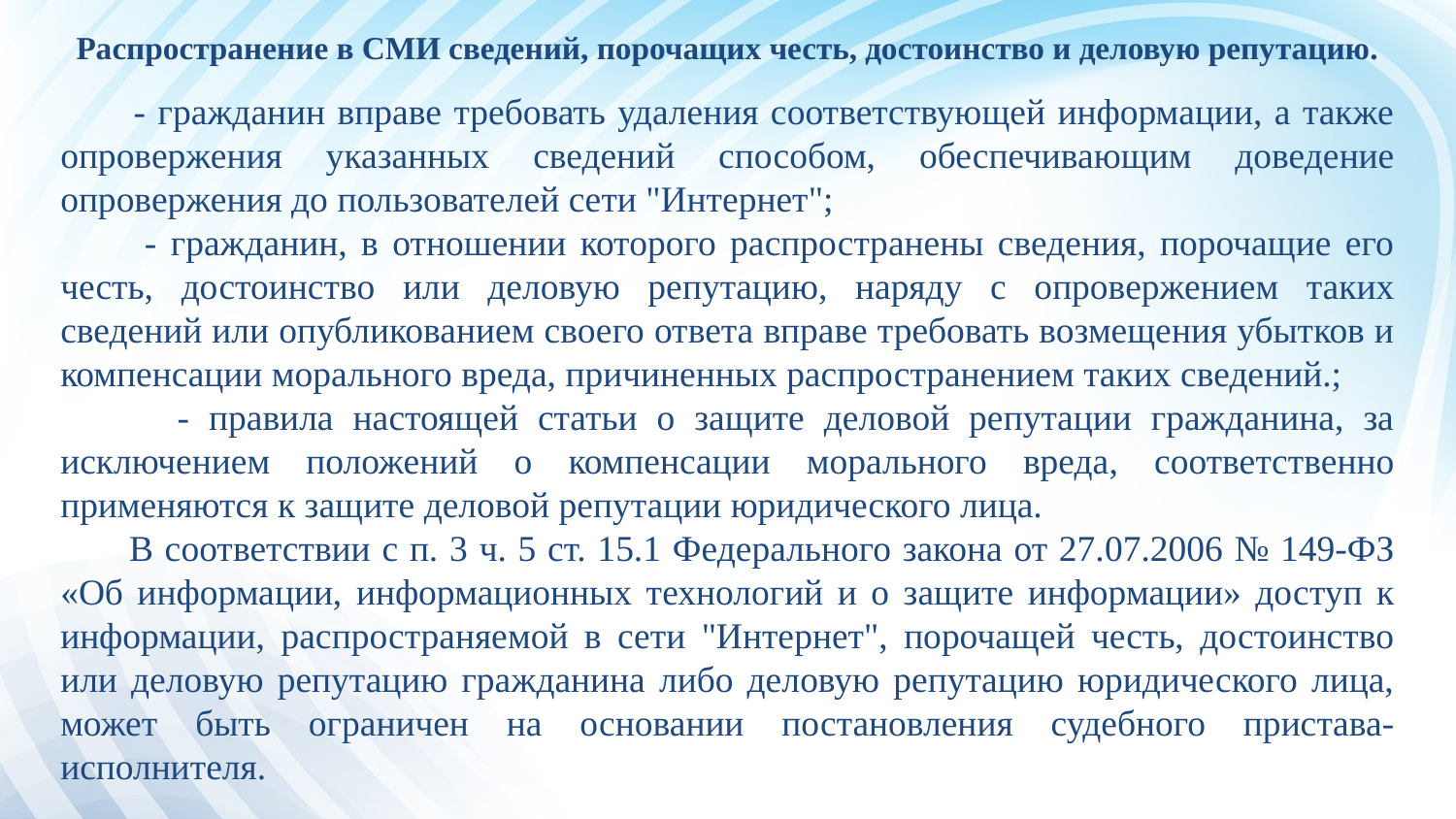

# Распространение в СМИ сведений, порочащих честь, достоинство и деловую репутацию.
      - гражданин вправе требовать удаления соответствующей информации, а также опровержения указанных сведений способом, обеспечивающим доведение опровержения до пользователей сети "Интернет";
      - гражданин, в отношении которого распространены сведения, порочащие его честь, достоинство или деловую репутацию, наряду с опровержением таких сведений или опубликованием своего ответа вправе требовать возмещения убытков и компенсации морального вреда, причиненных распространением таких сведений.;
      - правила настоящей статьи о защите деловой репутации гражданина, за исключением положений о компенсации морального вреда, соответственно применяются к защите деловой репутации юридического лица.
      В соответствии с п. 3 ч. 5 ст. 15.1 Федерального закона от 27.07.2006 № 149-ФЗ «Об информации, информационных технологий и о защите информации» доступ к информации, распространяемой в сети "Интернет", порочащей честь, достоинство или деловую репутацию гражданина либо деловую репутацию юридического лица, может быть ограничен на основании постановления судебного пристава-исполнителя.